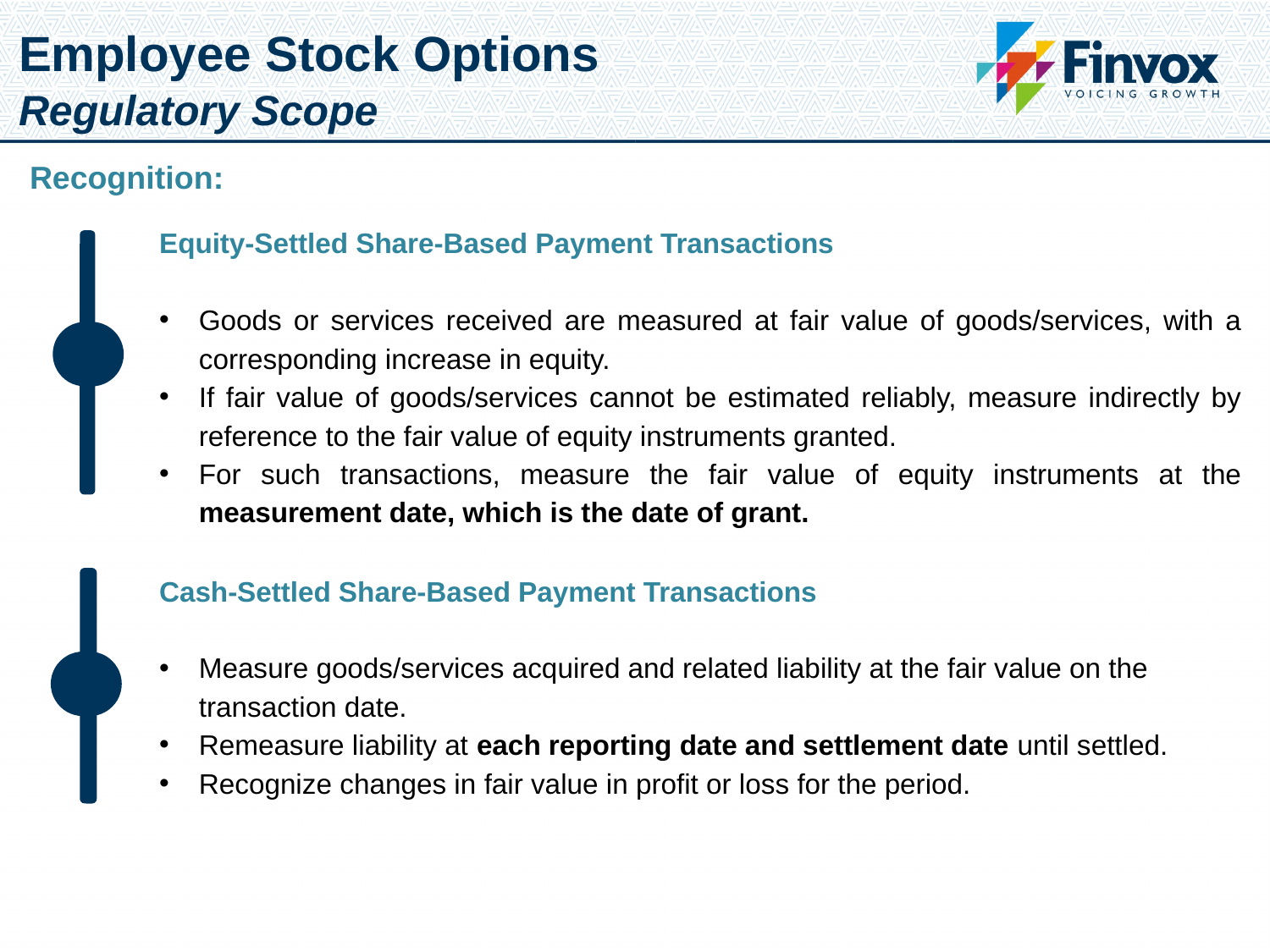

Employee Stock Options
Regulatory Scope
Recognition:

Equity-Settled Share-Based Payment Transactions

Goods or services received are measured at fair value of goods/services, with a corresponding increase in equity.
If fair value of goods/services cannot be estimated reliably, measure indirectly by reference to the fair value of equity instruments granted.
For such transactions, measure the fair value of equity instruments at the measurement date, which is the date of grant.

Cash-Settled Share-Based Payment Transactions

Measure goods/services acquired and related liability at the fair value on the transaction date.
Remeasure liability at each reporting date and settlement date until settled.
Recognize changes in fair value in profit or loss for the period.